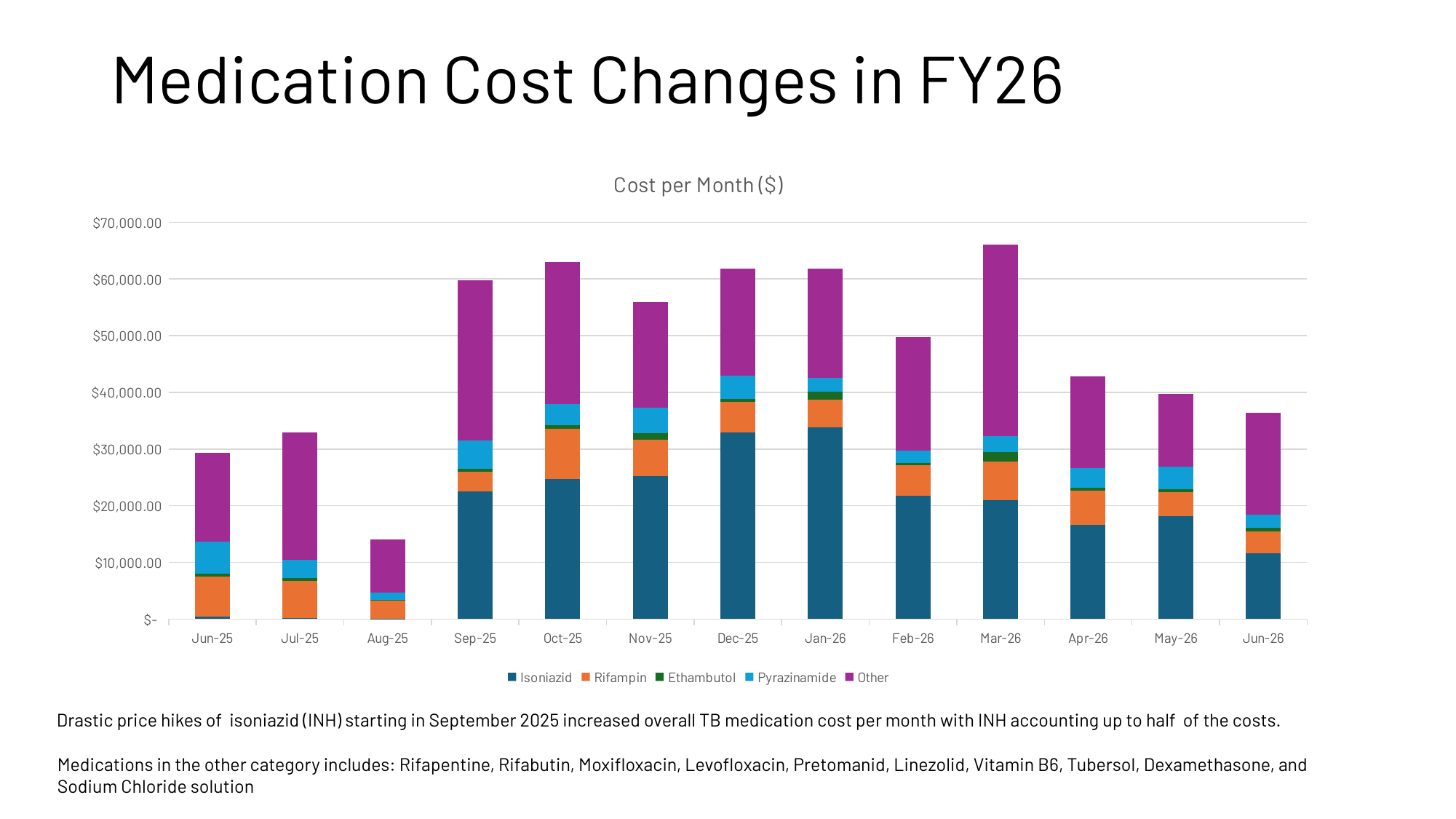

# Medication Cost Changes in FY26

### Chart: Cost per Month ($)

| Category | Isoniazid | Rifampin | Ethambutol | Pyrazinamide | Other |
|---|---|---|---|---|---|
| 45809 | 401.94 | 7037.07 | 628.2 | 5567.68 | 15670.73 |
| 45839 | 139.67 | 6598.54 | 443.64 | 3216.44 | 22574.8 |
| 45870 | 53.45 | 3183.43 | 168.86 | 1245.27 | 9426.299999999997 |
| 45901 | 22539.84 | 3483.46 | 478.48 | 4971.62 | 28352.079999999998 |
| 45931 | 24706.36 | 8871.49 | 686.85 | 3640.02 | 25108.02 |
| 45962 | 25236.66 | 6405.93 | 1169.82 | 4485.86 | 18599.100000000002 |
| 45992 | 32967.51 | 5355.23 | 515.14 | 4133.13 | 18871.829999999994 |
| 46023 | 33777.11 | 4979.75 | 1394.37 | 2418.69 | 19209.740000000005 |
| 46054 | 21710.14 | 5381.41 | 496.38 | 2184.77 | 19963.09 |
| 46082 | 20999.79 | 6805.67 | 1633.24 | 2781.35 | 33844.21 |
| 46113 | 16561.09 | 6101.49 | 453.37 | 3540.64 | 16155.359999999997 |
| 46143 | 18177.5 | 4272.62 | 399.06 | 4029.97 | 12914.850000000002 |
| 46174 | 11644.33 | 3876.66 | 565.27 | 2378.91 | 17876.469999999998 |
Drastic price hikes of  isoniazid (INH) starting in September 2025 increased overall TB medication cost per month with INH accounting up to half  of the costs.
Medications in the other category includes: Rifapentine, Rifabutin, Moxifloxacin, Levofloxacin, Pretomanid, Linezolid, Vitamin B6, Tubersol, Dexamethasone, and
Sodium Chloride solution